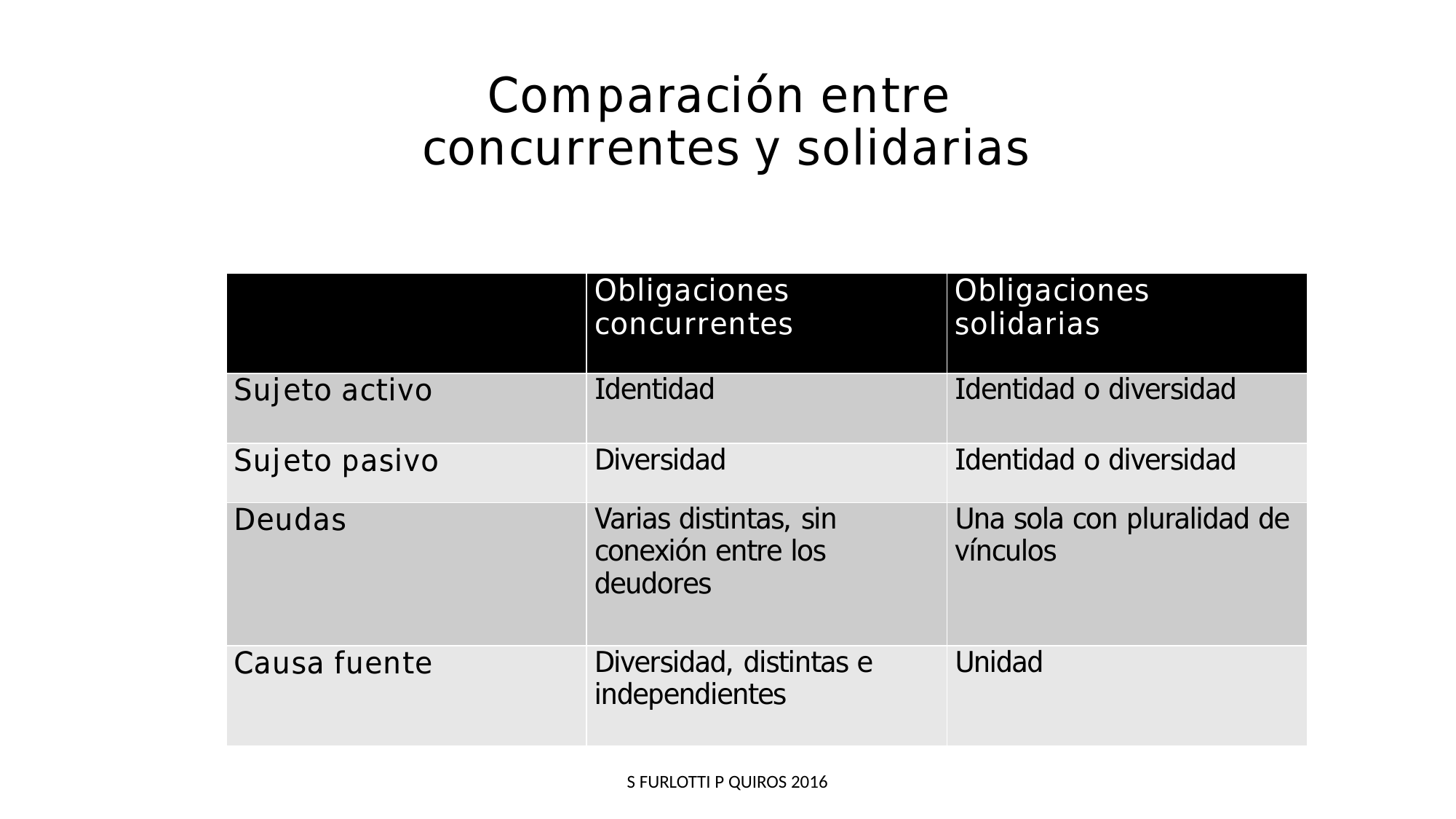

# Comparación entre concurrentes y solidarias
|  | Obligaciones concurrentes | Obligaciones solidarias |
| --- | --- | --- |
| Sujeto activo | Identidad | Identidad o diversidad |
| Sujeto pasivo | Diversidad | Identidad o diversidad |
| Deudas | Varias distintas, sin conexión entre los deudores | Una sola con pluralidad de vínculos |
| Causa fuente | Diversidad, distintas e independientes | Unidad |
S FURLOTTI P QUIROS 2016